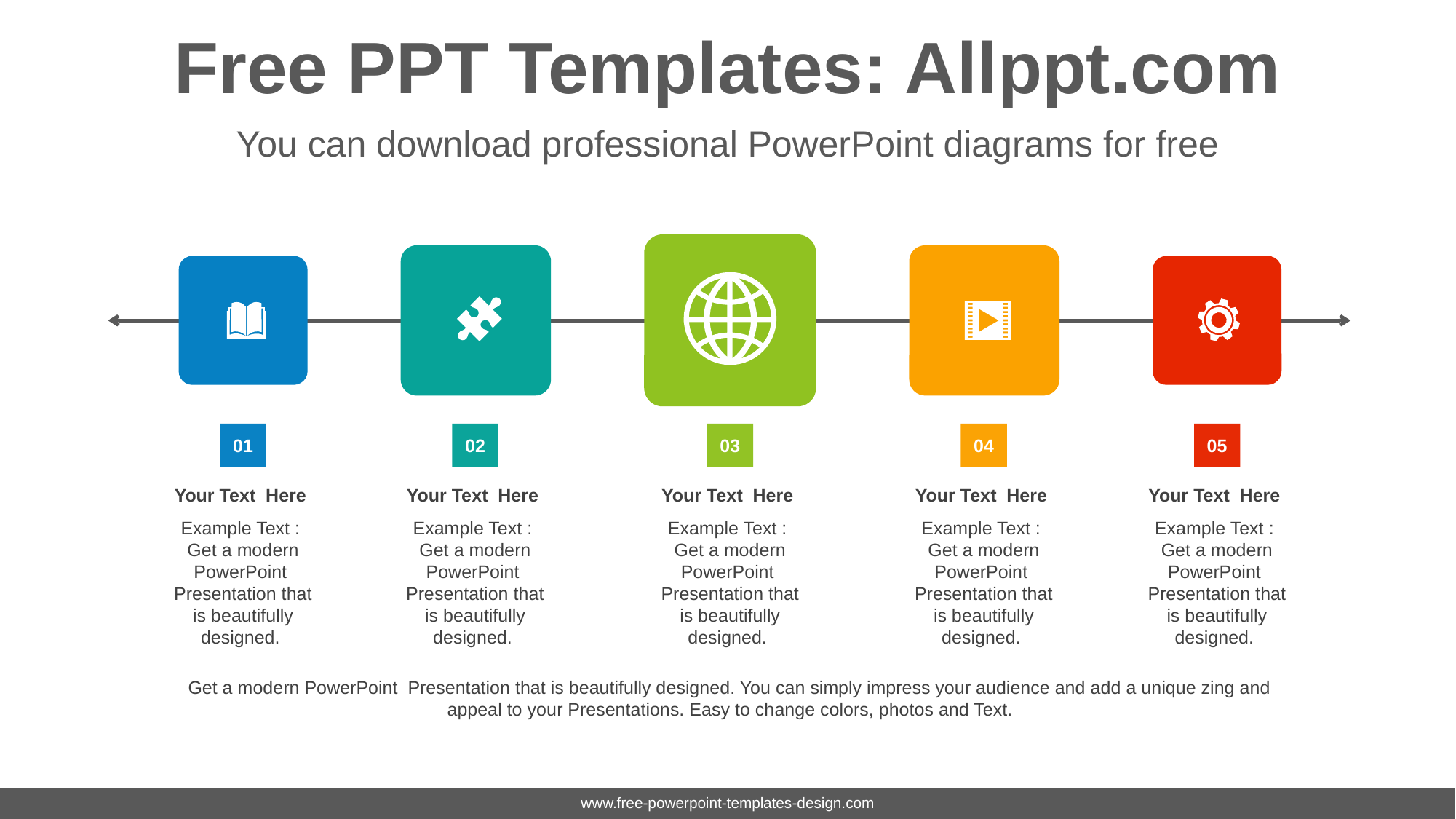

# Free PPT Templates: Allppt.com
You can download professional PowerPoint diagrams for free

01
02
03
04
05
Your Text  Here
Example Text :
Get a modern PowerPoint  Presentation that is beautifully designed.
Your Text  Here
Example Text :
Get a modern PowerPoint  Presentation that is beautifully designed.
Your Text  Here
Example Text :
Get a modern PowerPoint  Presentation that is beautifully designed.
Your Text  Here
Example Text :
Get a modern PowerPoint  Presentation that is beautifully designed.
Your Text  Here
Example Text :
Get a modern PowerPoint  Presentation that is beautifully designed.
Get a modern PowerPoint  Presentation that is beautifully designed. You can simply impress your audience and add a unique zing and appeal to your Presentations. Easy to change colors, photos and Text.
www.free-powerpoint-templates-design.com